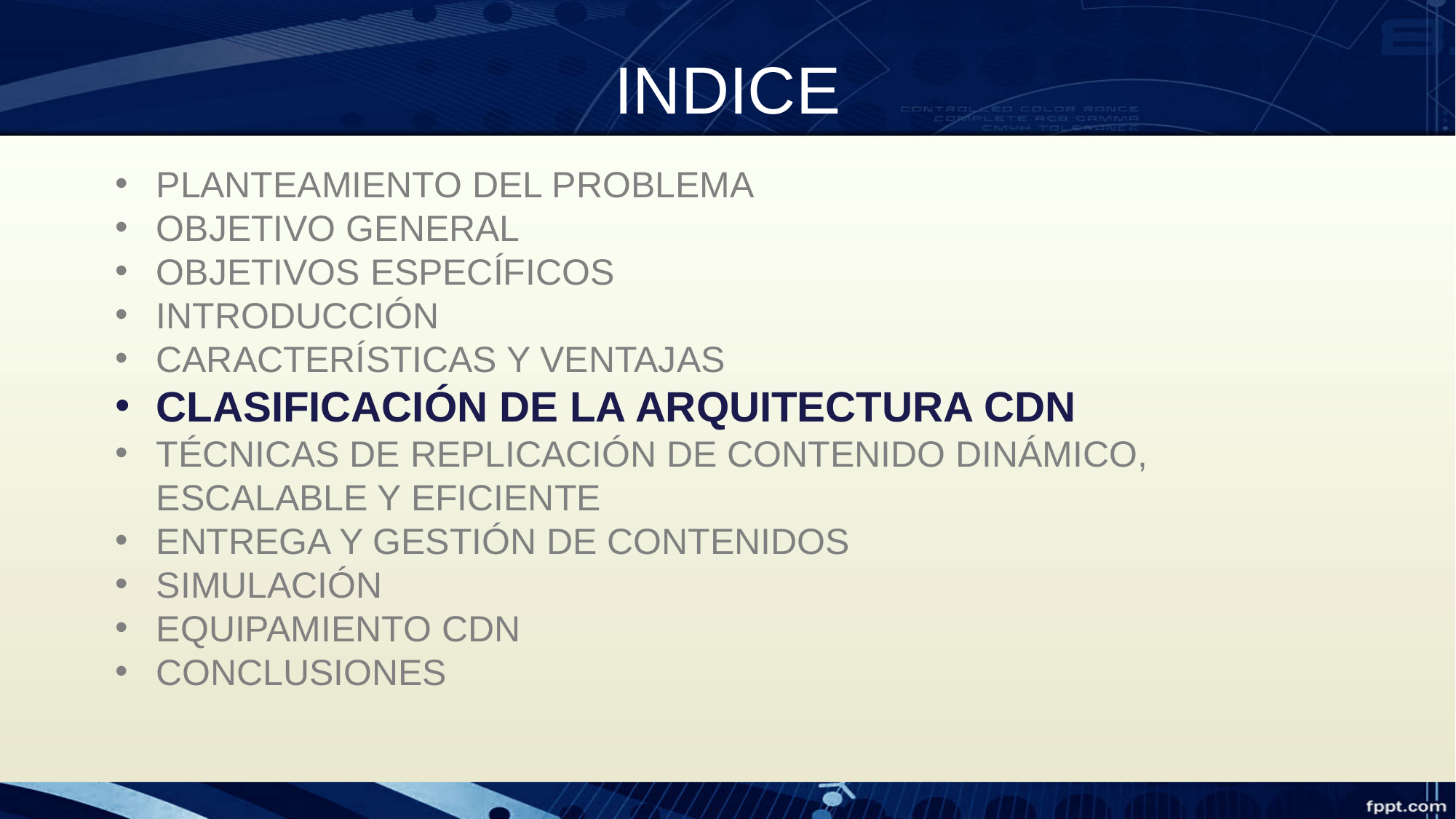

INDICE
PLANTEAMIENTO DEL PROBLEMA
OBJETIVO GENERAL
OBJETIVOS ESPECÍFICOS
INTRODUCCIÓN
CARACTERÍSTICAS Y VENTAJAS
CLASIFICACIÓN DE LA ARQUITECTURA CDN
TÉCNICAS DE REPLICACIÓN DE CONTENIDO DINÁMICO, ESCALABLE Y EFICIENTE
ENTREGA Y GESTIÓN DE CONTENIDOS
SIMULACIÓN
EQUIPAMIENTO CDN
CONCLUSIONES